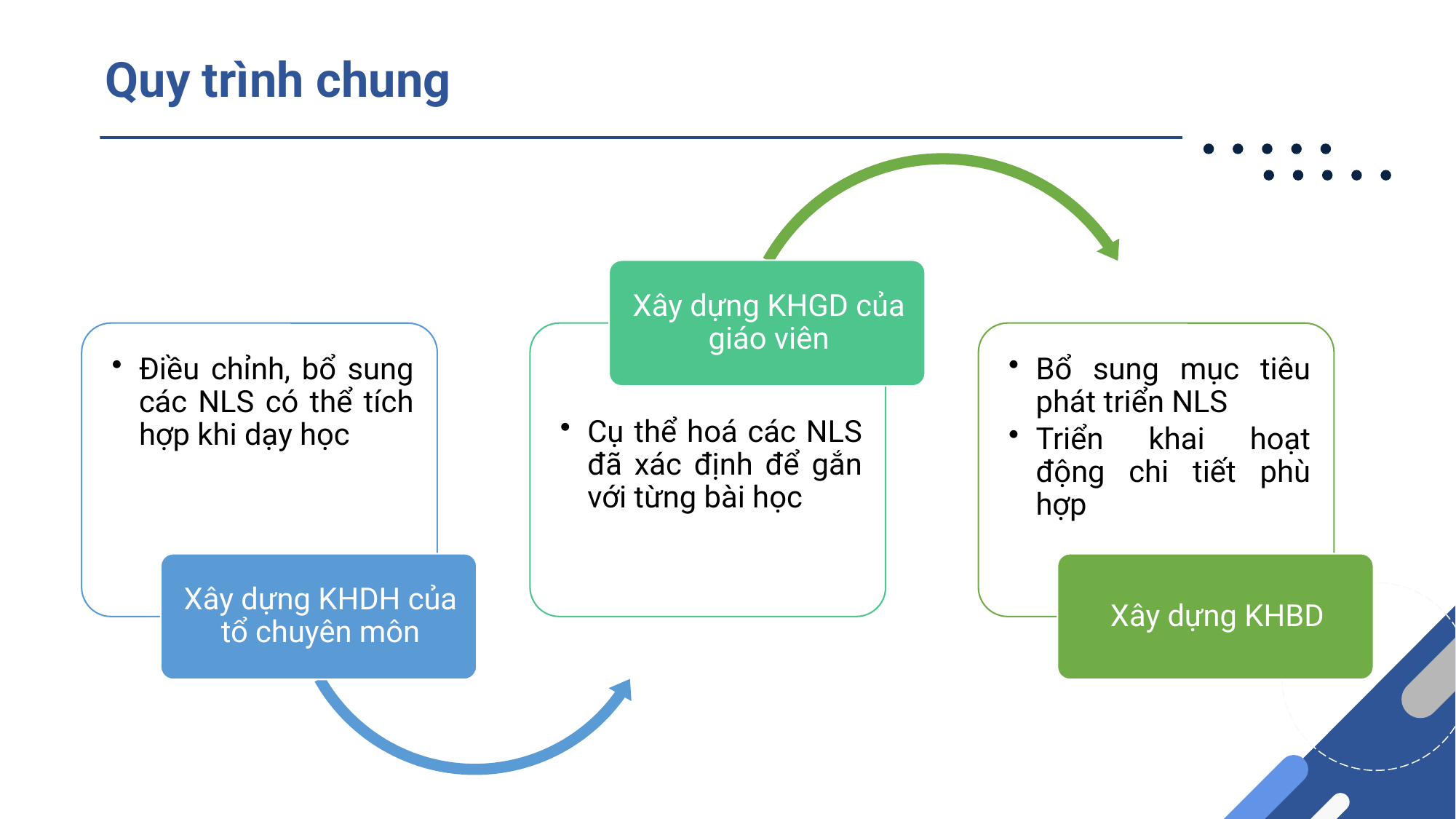

# Quy trình chung
Điều chỉnh, bổ sung các NLS có thể tích hợp khi dạy học
Xây dựng KHDH của tổ chuyên môn
Cụ thể hoá các NLS đã xác định để gắn với từng bài học
Xây dựng KHGD của giáo viên
Bổ sung mục tiêu phát triển NLS
Triển khai hoạt động chi tiết phù hợp
Xây dựng KHBD